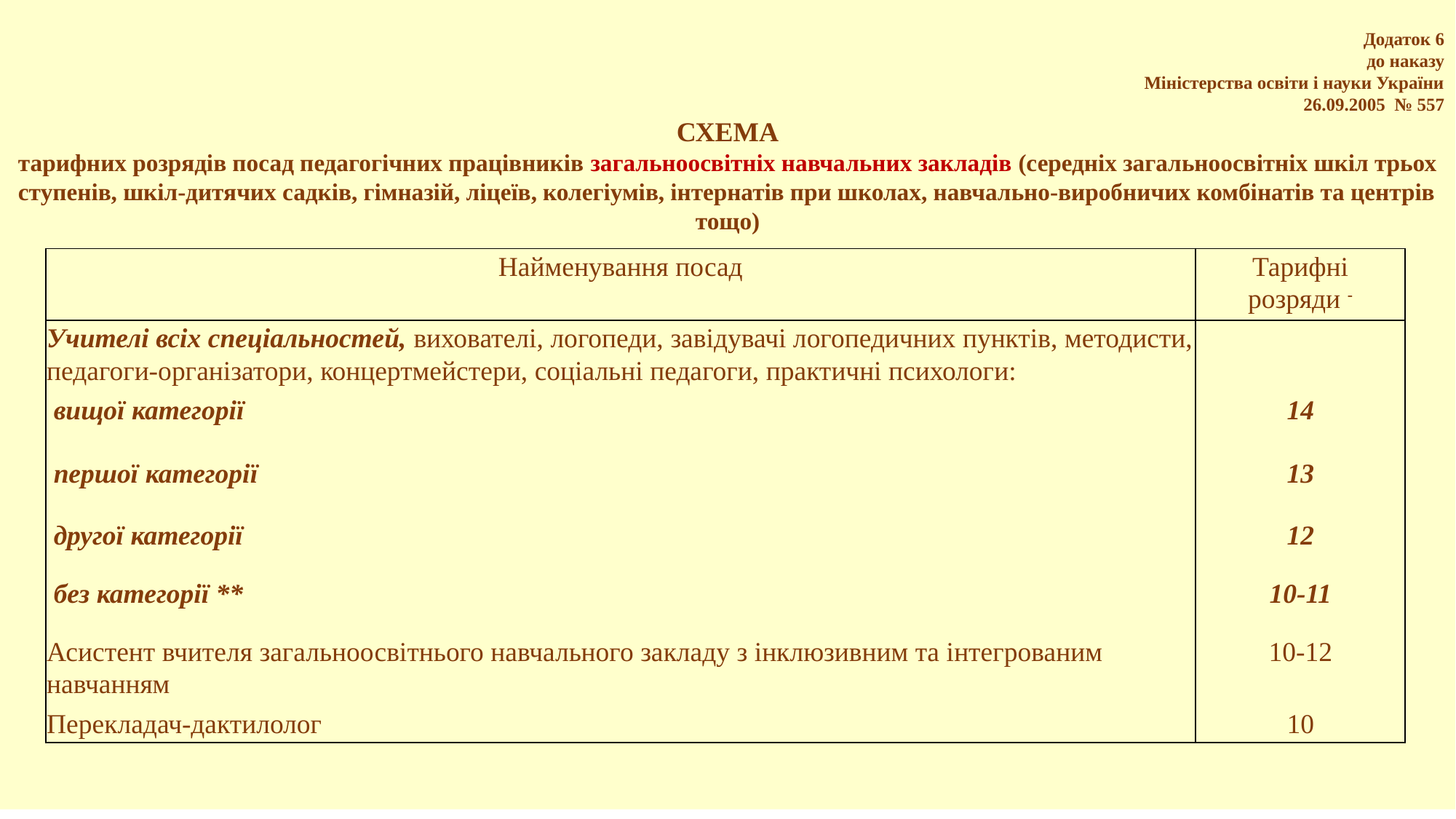

Додаток 6
до наказу
Міністерства освіти і науки України
26.09.2005  № 557
СХЕМА
тарифних розрядів посад педагогічних працівників загальноосвітніх навчальних закладів (середніх загальноосвітніх шкіл трьох ступенів, шкіл-дитячих садків, гімназій, ліцеїв, колегіумів, інтернатів при школах, навчально-виробничих комбінатів та центрів тощо)

| Найменування посад | Тарифні розряди - |
| --- | --- |
| Учителі всіх спеціальностей, вихователі, логопеди, завідувачі логопедичних пунктів, методисти, педагоги-організатори, концертмейстери, соціальні педагоги, практичні психологи: |  |
| вищої категорії | 14 |
| першої категорії | 13 |
| другої категорії | 12 |
| без категорії \*\* | 10-11 |
| Асистент вчителя загальноосвітнього навчального закладу з інклюзивним та інтегрованим навчанням | 10-12 |
| Перекладач-дактилолог | 10 |